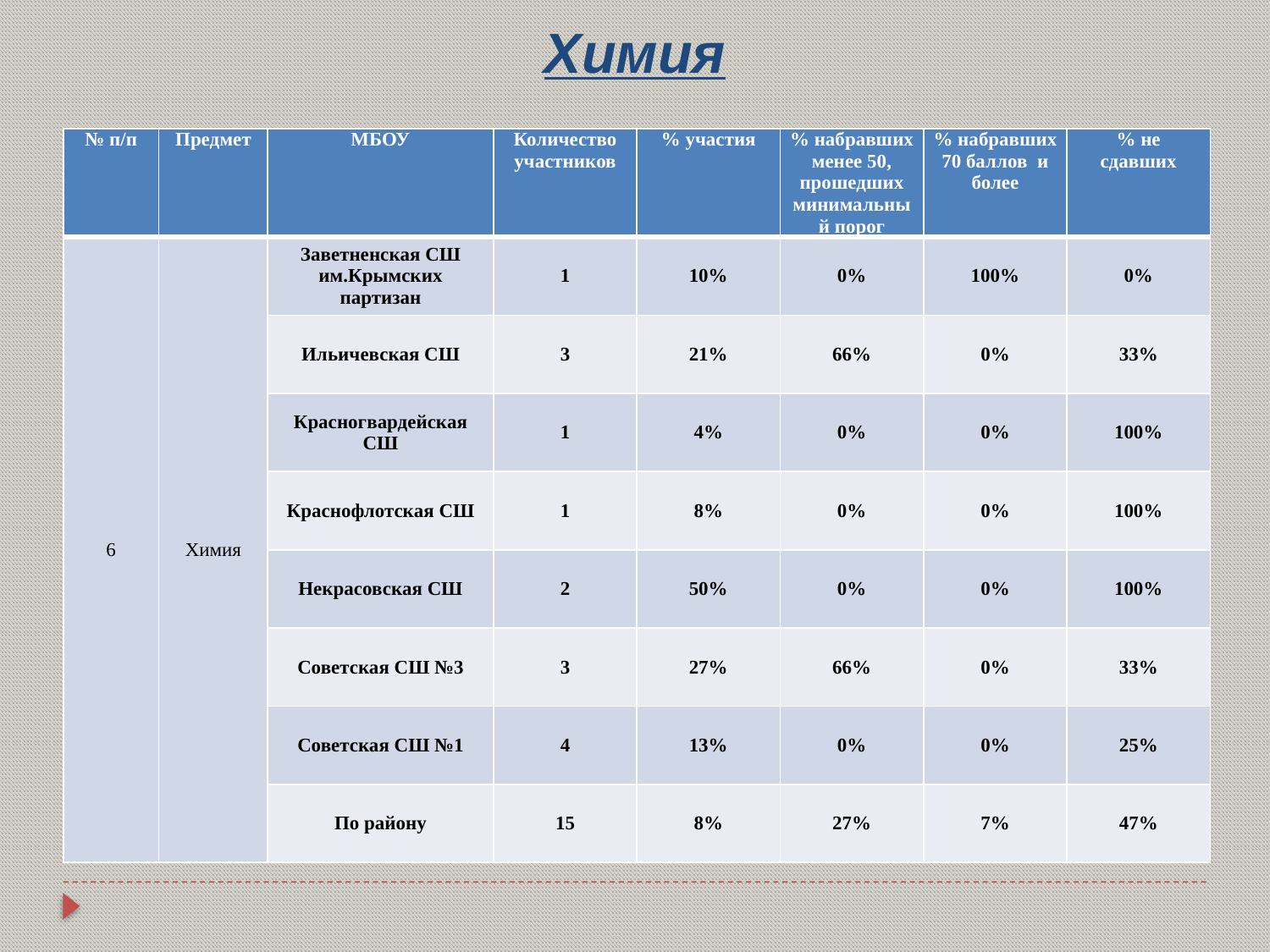

# Химия
| № п/п | Предмет | МБОУ | Количество участников | % участия | % набравших менее 50, прошедших минимальный порог | % набравших 70 баллов и более | % не сдавших |
| --- | --- | --- | --- | --- | --- | --- | --- |
| 6 | Химия | Заветненская СШ им.Крымских партизан | 1 | 10% | 0% | 100% | 0% |
|  |  | Ильичевская СШ | 3 | 21% | 66% | 0% | 33% |
|  |  | Красногвардейская СШ | 1 | 4% | 0% | 0% | 100% |
|  |  | Краснофлотская СШ | 1 | 8% | 0% | 0% | 100% |
|  |  | Некрасовская СШ | 2 | 50% | 0% | 0% | 100% |
|  |  | Советская СШ №3 | 3 | 27% | 66% | 0% | 33% |
|  |  | Советская СШ №1 | 4 | 13% | 0% | 0% | 25% |
|  |  | По району | 15 | 8% | 27% | 7% | 47% |